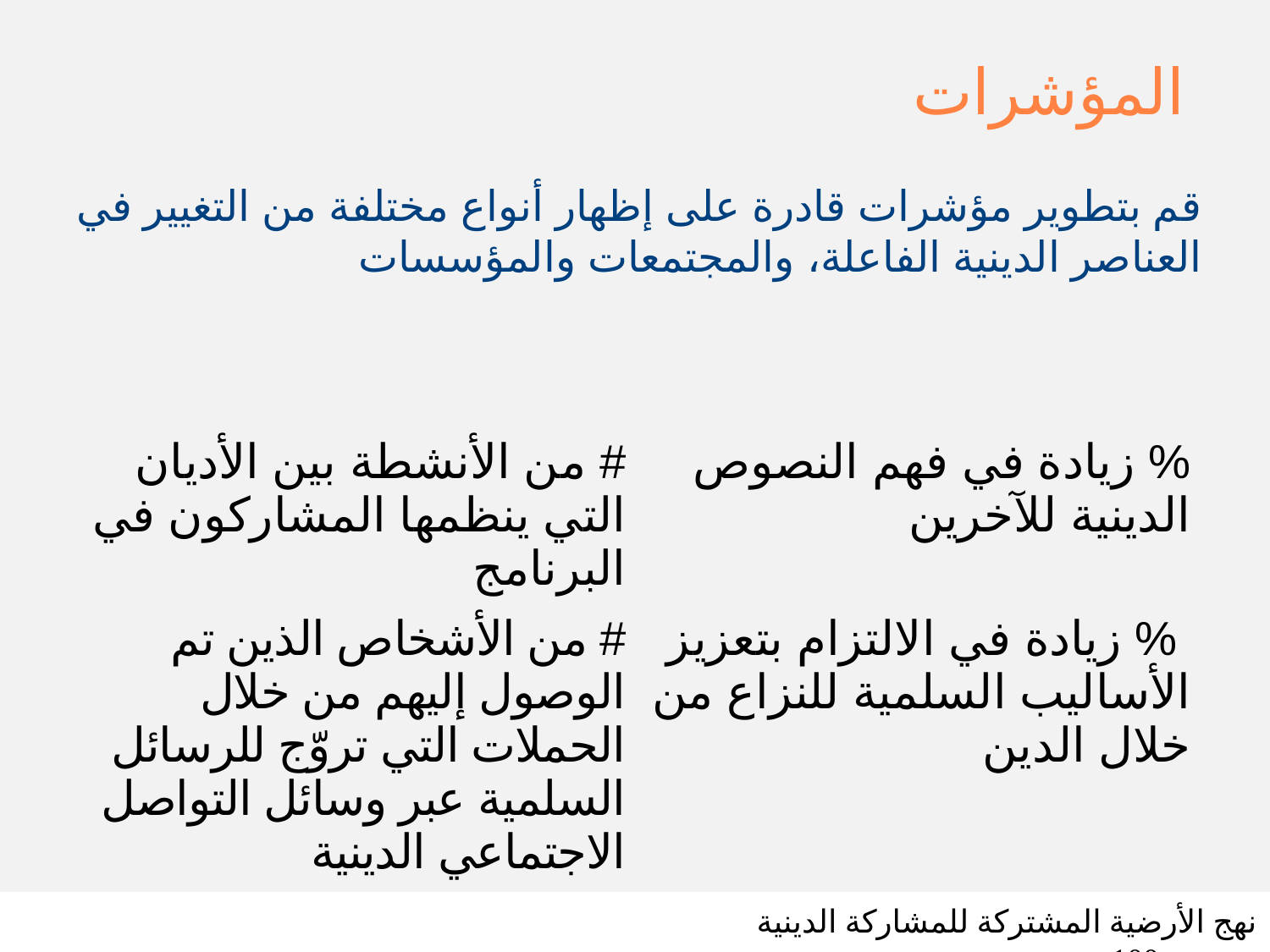

# المؤشرات
قم بتطوير مؤشرات قادرة على إظهار أنواع مختلفة من التغيير في العناصر الدينية الفاعلة، والمجتمعات والمؤسسات

| # من الأنشطة بين الأديان التي ينظمها المشاركون في البرنامج | % زيادة في فهم النصوص الدينية للآخرين |
| --- | --- |
| # من الأشخاص الذين تم الوصول إليهم من خلال الحملات التي تروّج للرسائل السلمية عبر وسائل التواصل الاجتماعي الدينية | % زيادة في الالتزام بتعزيز الأساليب السلمية للنزاع من خلال الدين |
نهج الأرضية المشتركة للمشاركة الدينية                                                                                          شريحة 100
SLIDE 100